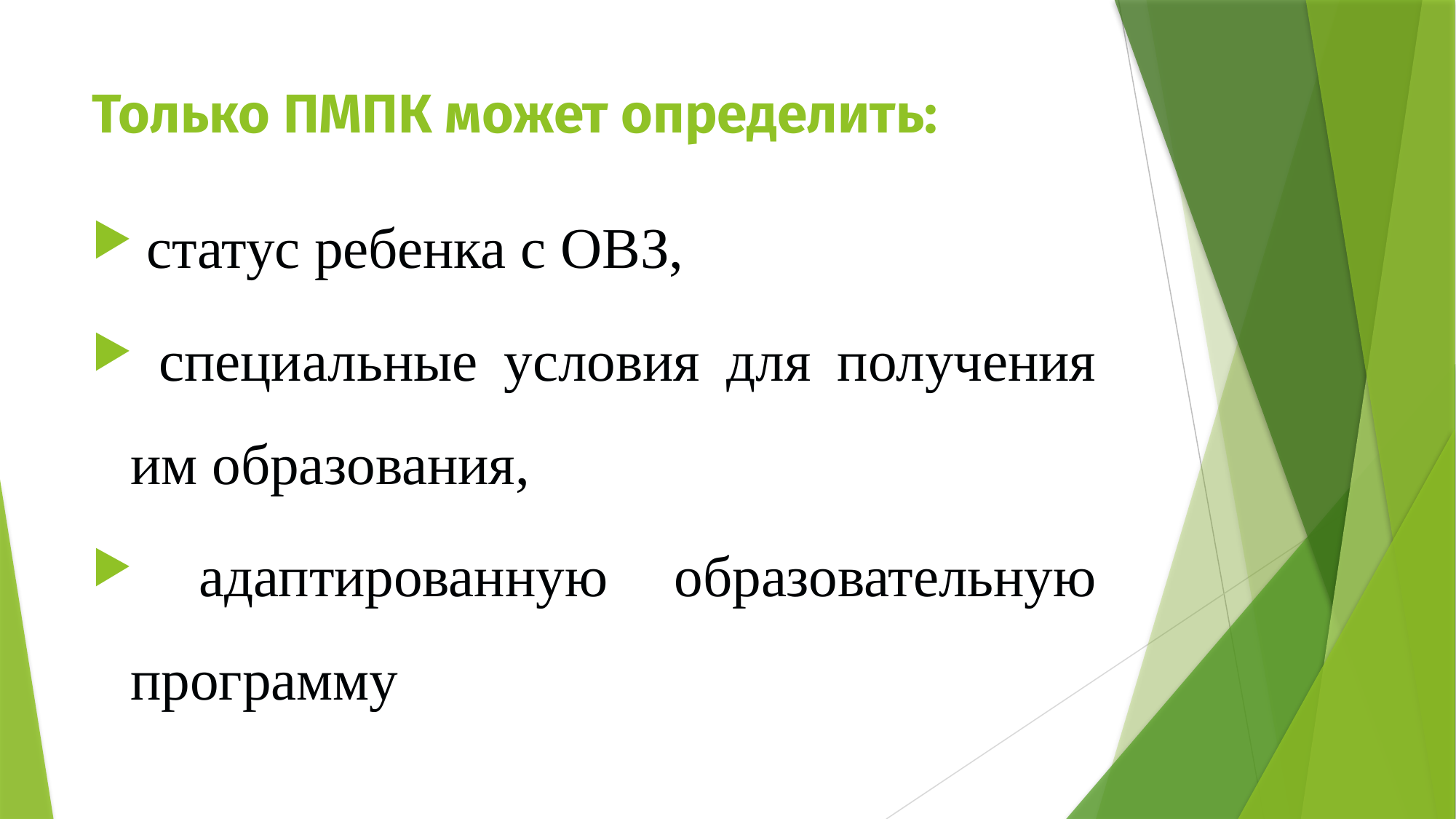

# Только ПМПК может определить:
 статус ребенка с ОВЗ,
 специальные условия для получения им образования,
 адаптированную образовательную программу